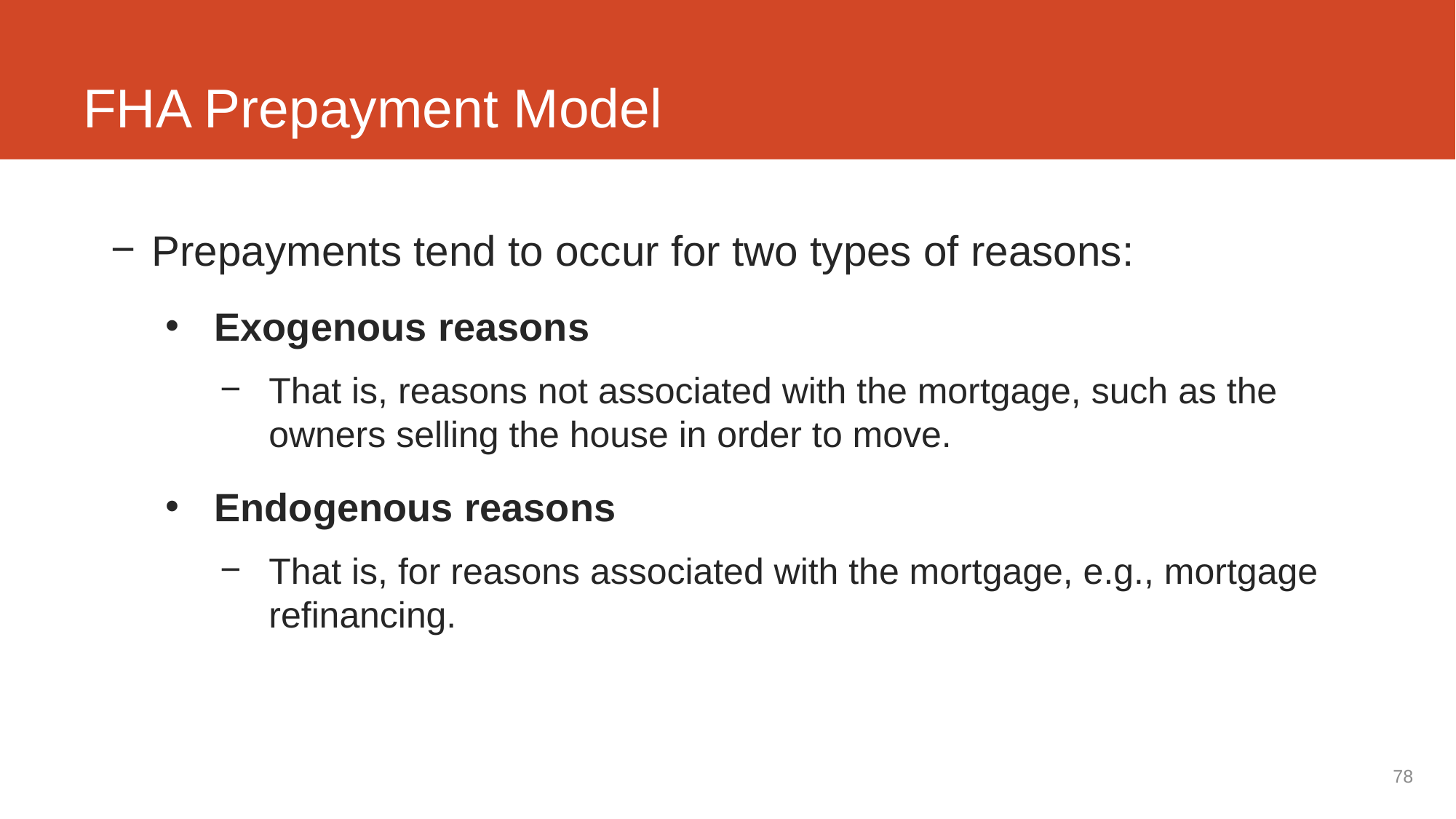

# FHA Prepayment Model
Prepayments tend to occur for two types of reasons:
Exogenous reasons
That is, reasons not associated with the mortgage, such as the owners selling the house in order to move.
Endogenous reasons
That is, for reasons associated with the mortgage, e.g., mortgage refinancing.

78